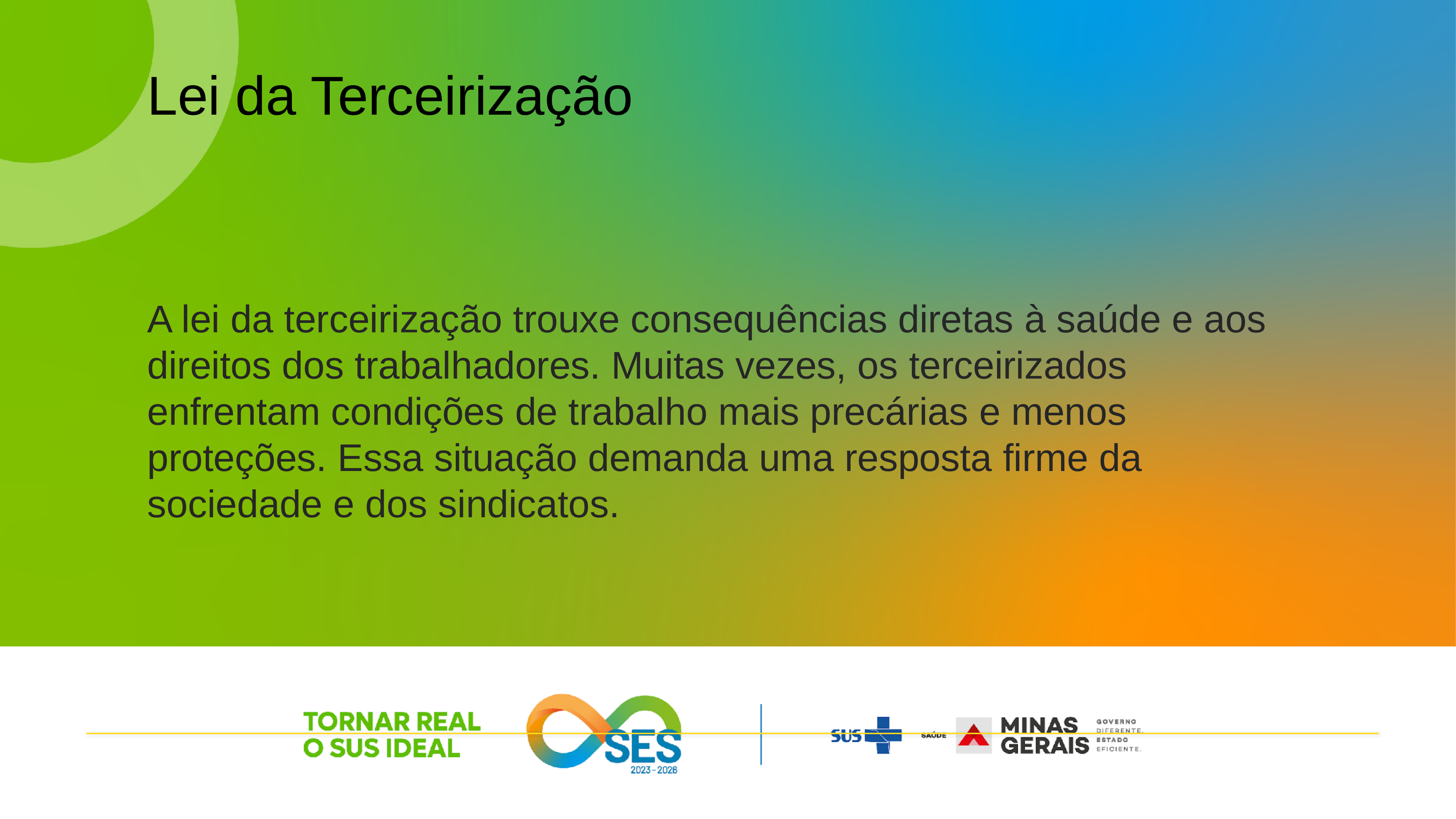

Lei da Terceirização
A lei da terceirização trouxe consequências diretas à saúde e aos direitos dos trabalhadores. Muitas vezes, os terceirizados enfrentam condições de trabalho mais precárias e menos proteções. Essa situação demanda uma resposta firme da sociedade e dos sindicatos.